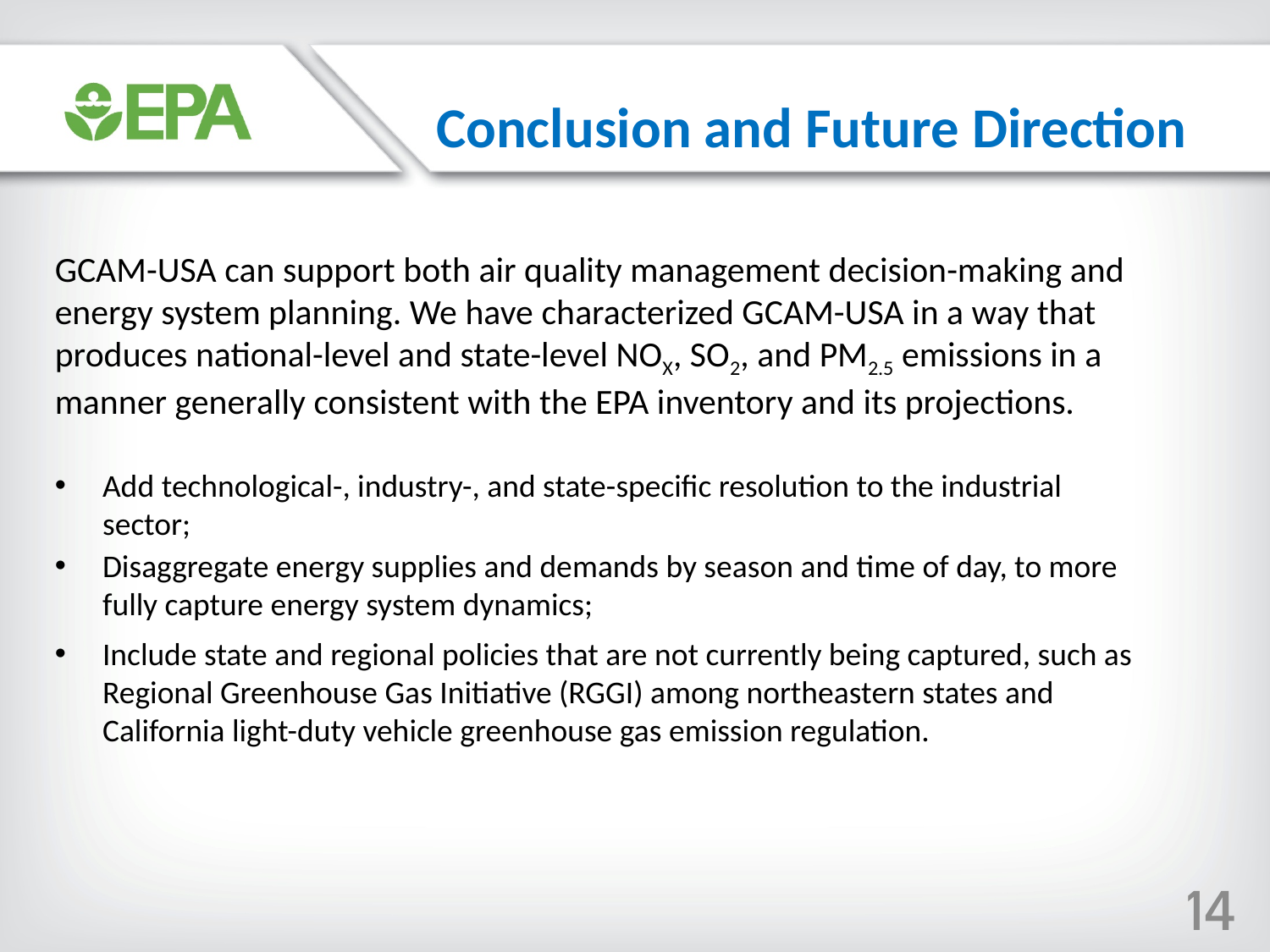

Conclusion and Future Direction
GCAM-USA can support both air quality management decision-making and energy system planning. We have characterized GCAM-USA in a way that produces national-level and state-level NOX, SO2, and PM2.5 emissions in a manner generally consistent with the EPA inventory and its projections.
Add technological-, industry-, and state-specific resolution to the industrial sector;
Disaggregate energy supplies and demands by season and time of day, to more fully capture energy system dynamics;
Include state and regional policies that are not currently being captured, such as Regional Greenhouse Gas Initiative (RGGI) among northeastern states and California light-duty vehicle greenhouse gas emission regulation.
14